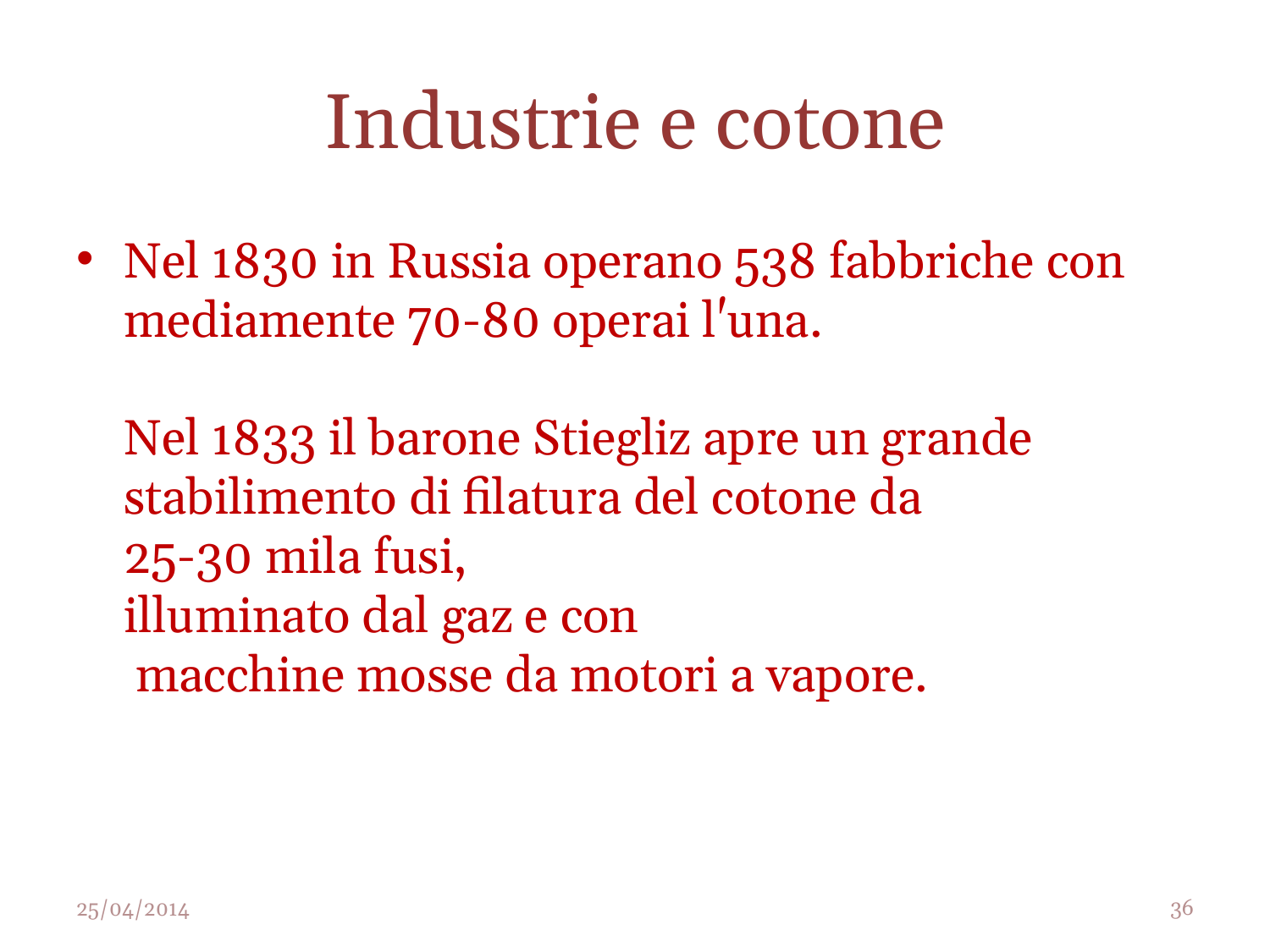

# Industrie e cotone
Nel 1830 in Russia operano 538 fabbriche con mediamente 70-80 operai l'una.
Nel 1833 il barone Stiegliz apre un grande stabilimento di filatura del cotone da
25-30 mila fusi,
illuminato dal gaz e con
 macchine mosse da motori a vapore.
25/04/2014
36